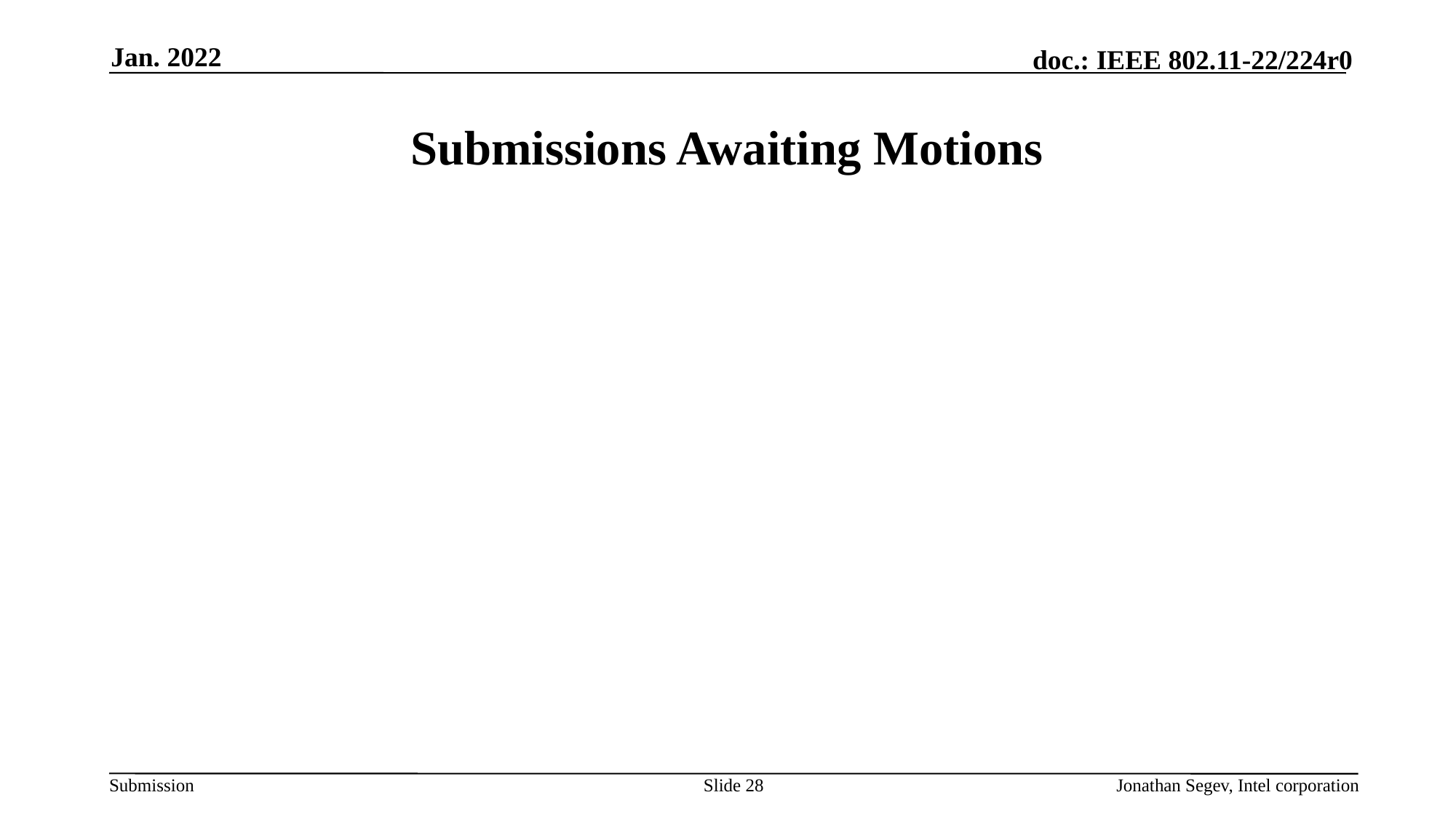

Jan. 2022
# Submissions Awaiting Motions

Slide 28
Jonathan Segev, Intel corporation